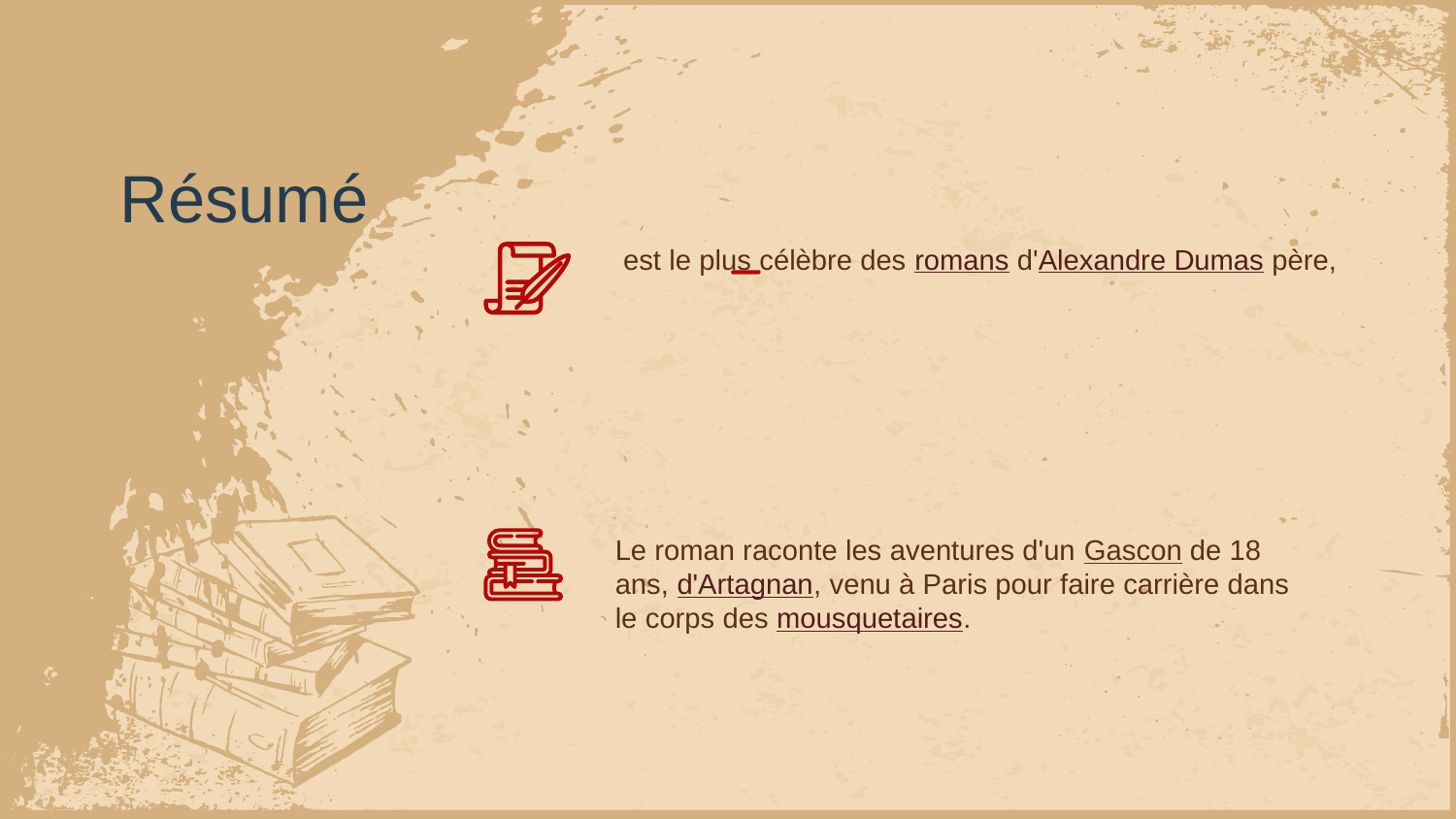

Résumé
 est le plus célèbre des romans d'Alexandre Dumas père,

Le roman raconte les aventures d'un Gascon de 18 ans, d'Artagnan, venu à Paris pour faire carrière dans le corps des mousquetaires.